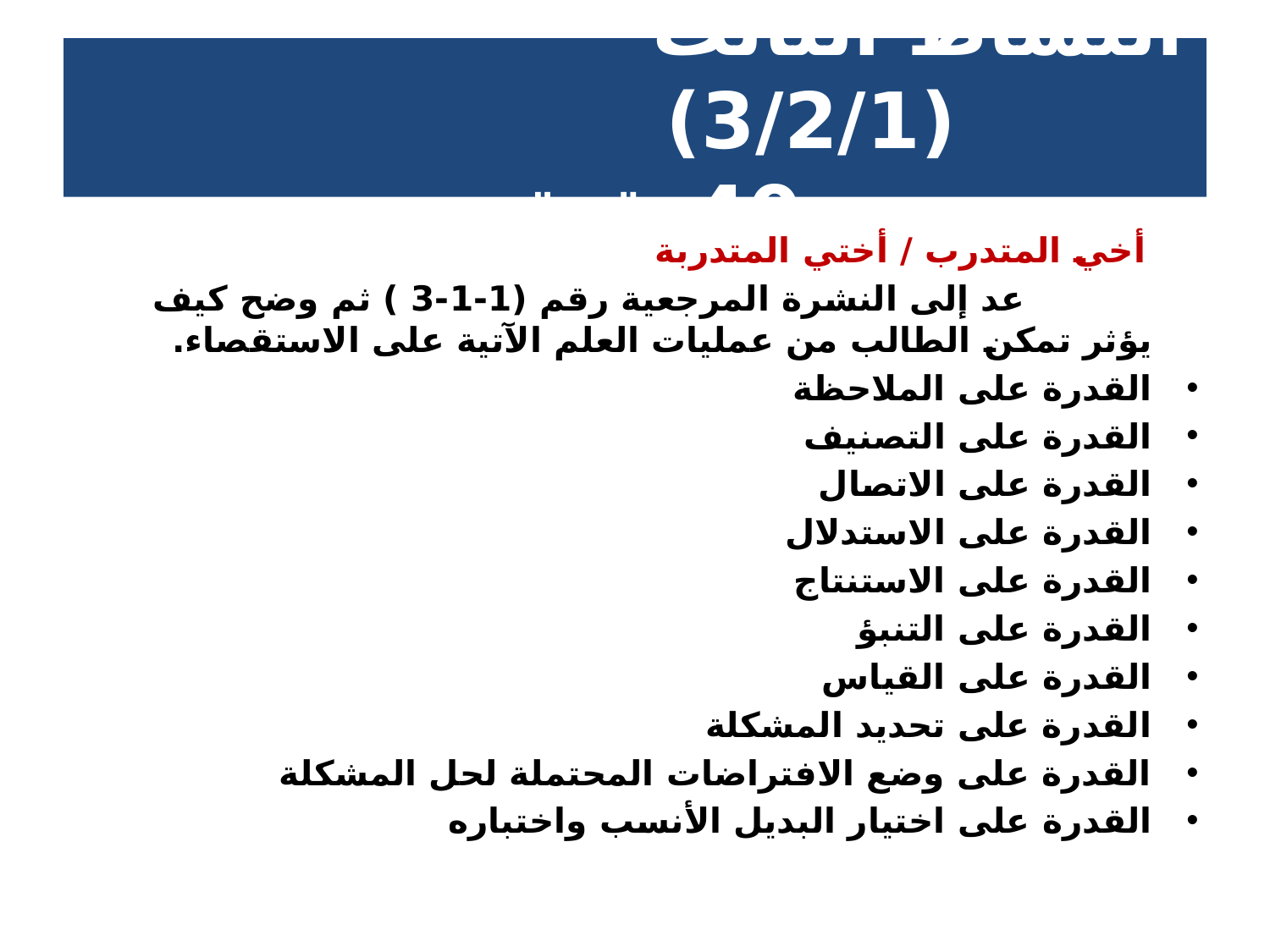

# النشاط الثالث                            (3/2/1)                    40دقيقة
    أخي المتدرب / أختي المتدربة
              عد إلى النشرة المرجعية رقم (1-1-3 ) ثم وضح كيف يؤثر تمكن الطالب من عمليات العلم الآتية على الاستقصاء.
القدرة على الملاحظة
القدرة على التصنيف
القدرة على الاتصال
القدرة على الاستدلال
القدرة على الاستنتاج
القدرة على التنبؤ
القدرة على القياس
القدرة على تحديد المشكلة
القدرة على وضع الافتراضات المحتملة لحل المشكلة
القدرة على اختيار البديل الأنسب واختباره